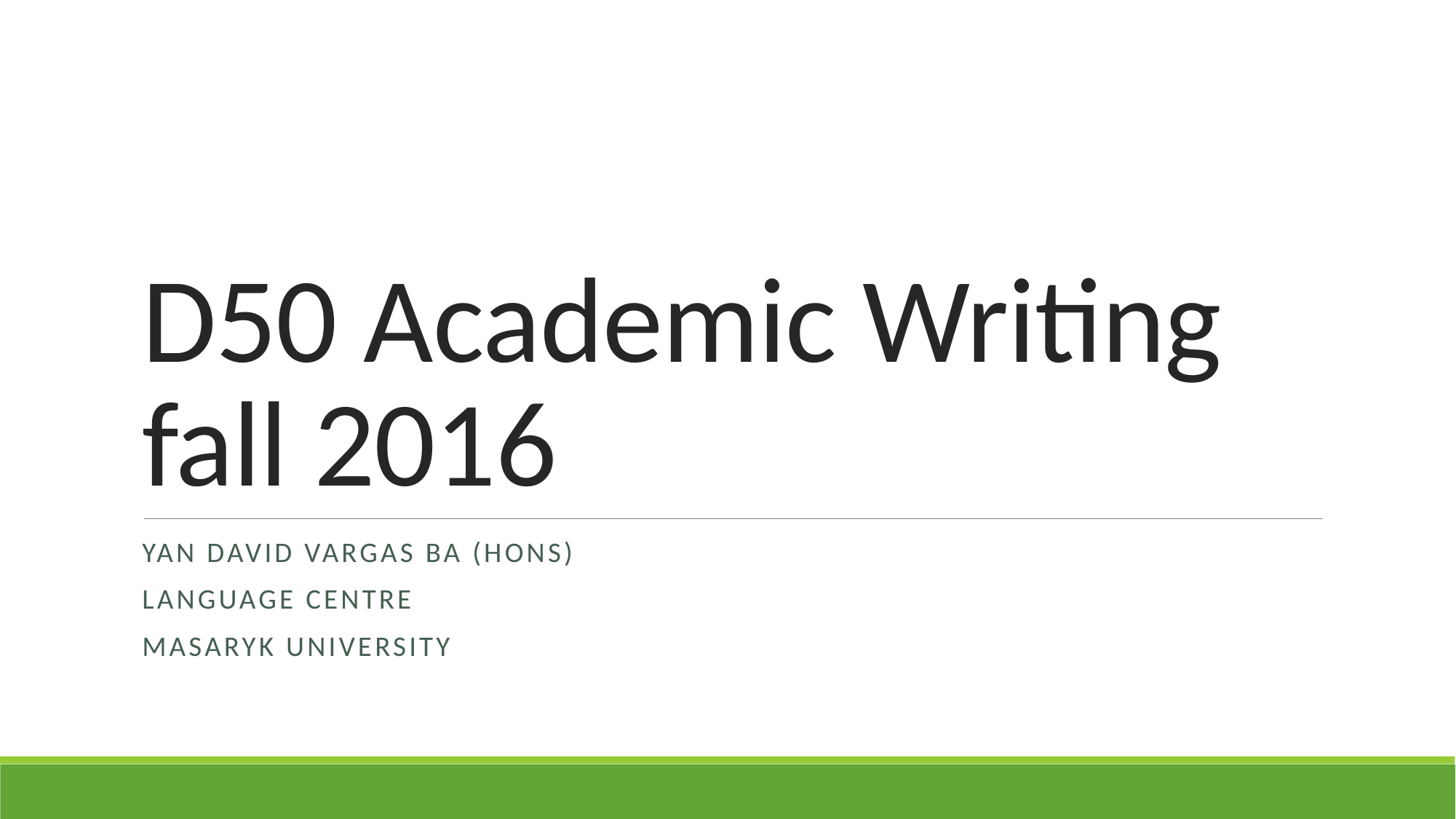

# D50 Academic Writing fall 2016
Yan David Vargas BA (Hons)
Language Centre
Masaryk University